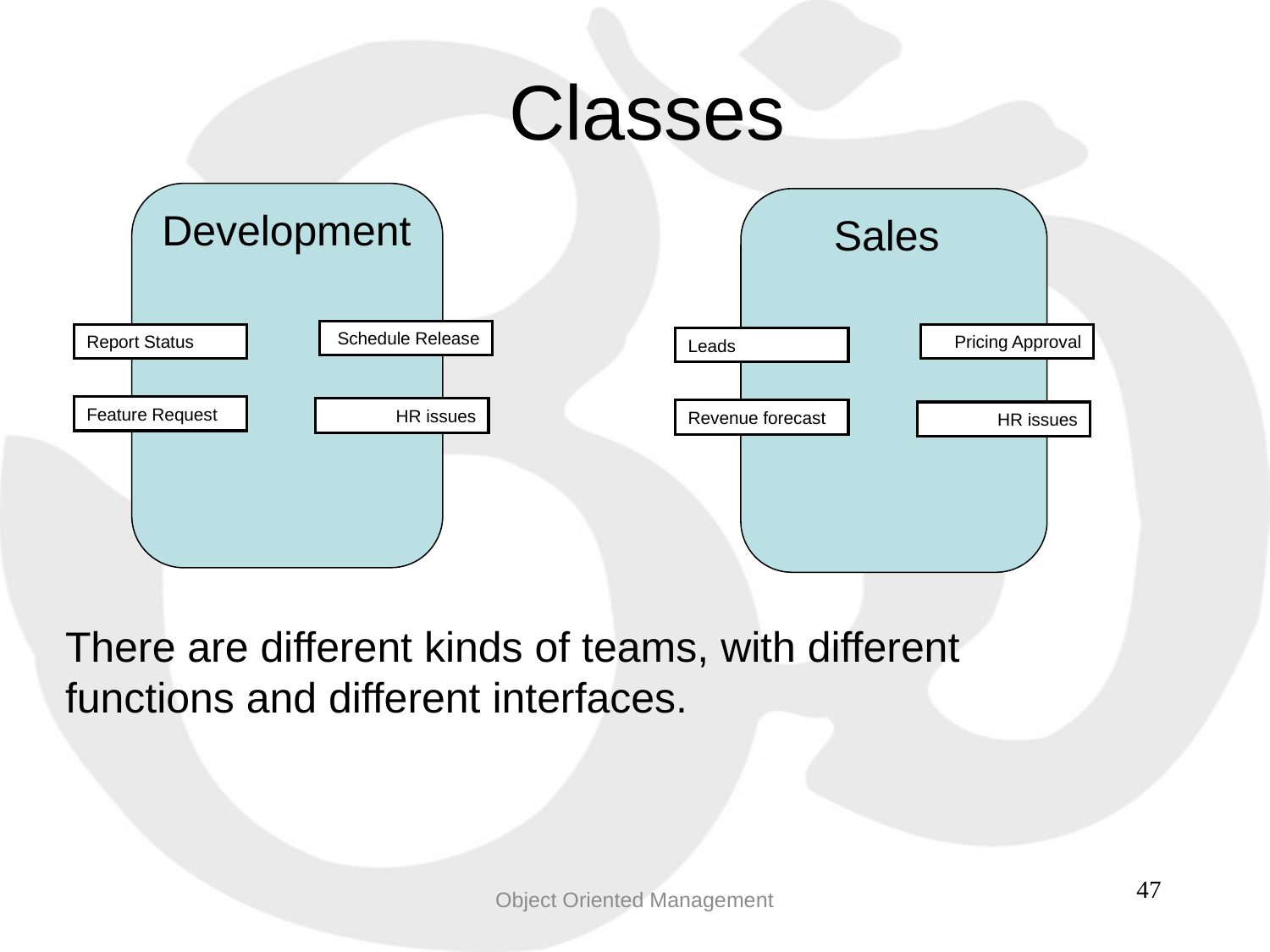

Classes

Sales
Development
Schedule Release
Report Status
Pricing Approval
Leads
Feature Request
HR issues
Revenue forecast
HR issues
There are different kinds of teams, with different functions and different interfaces.
Object Oriented Management
47